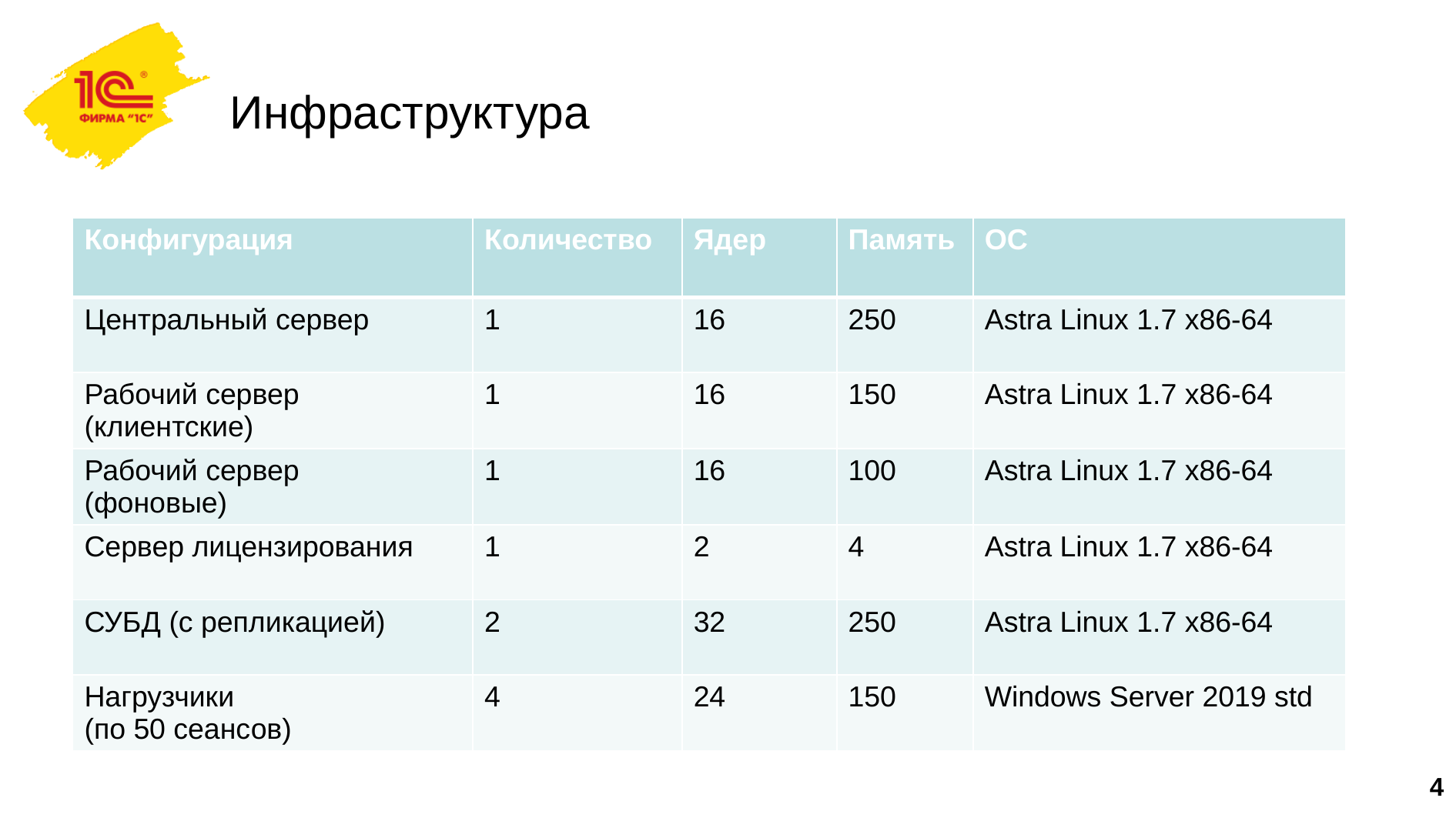

# Инфраструктура
| Конфигурация | Количество | Ядер | Память | ОС |
| --- | --- | --- | --- | --- |
| Центральный сервер | 1 | 16 | 250 | Astra Linux 1.7 x86-64 |
| Рабочий сервер (клиентские) | 1 | 16 | 150 | Astra Linux 1.7 x86-64 |
| Рабочий сервер (фоновые) | 1 | 16 | 100 | Astra Linux 1.7 x86-64 |
| Сервер лицензирования | 1 | 2 | 4 | Astra Linux 1.7 x86-64 |
| СУБД (с репликацией) | 2 | 32 | 250 | Astra Linux 1.7 x86-64 |
| Нагрузчики (по 50 сеансов) | 4 | 24 | 150 | Windows Server 2019 std |